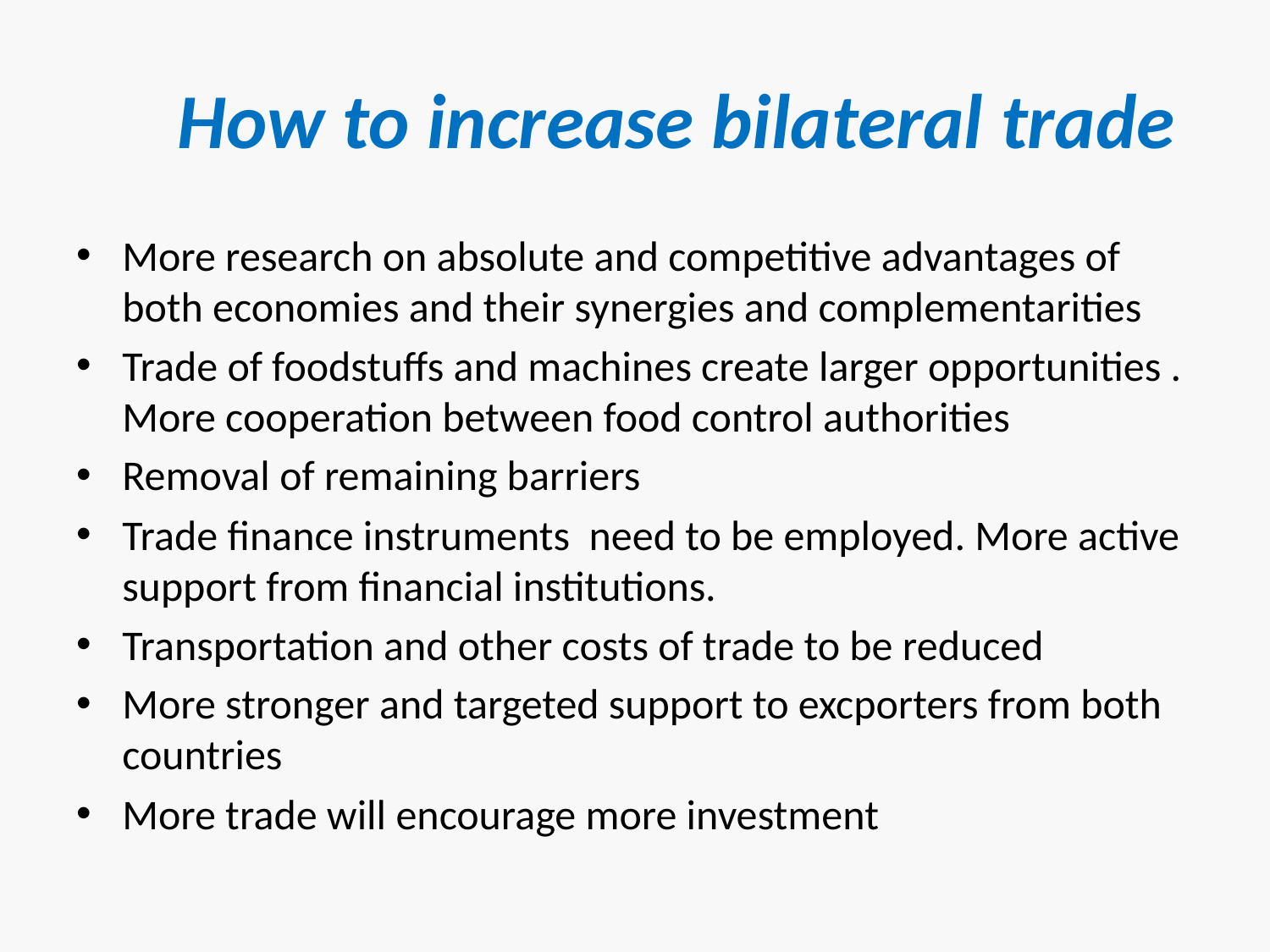

# How to increase bilateral trade
More research on absolute and competitive advantages of both economies and their synergies and complementarities
Trade of foodstuffs and machines create larger opportunities .  More cooperation between food control authorities
Removal of remaining barriers
Trade finance instruments  need to be employed. More active support from financial institutions.
Transportation and other costs of trade to be reduced
More stronger and targeted support to excporters from both countries
More trade will encourage more investment